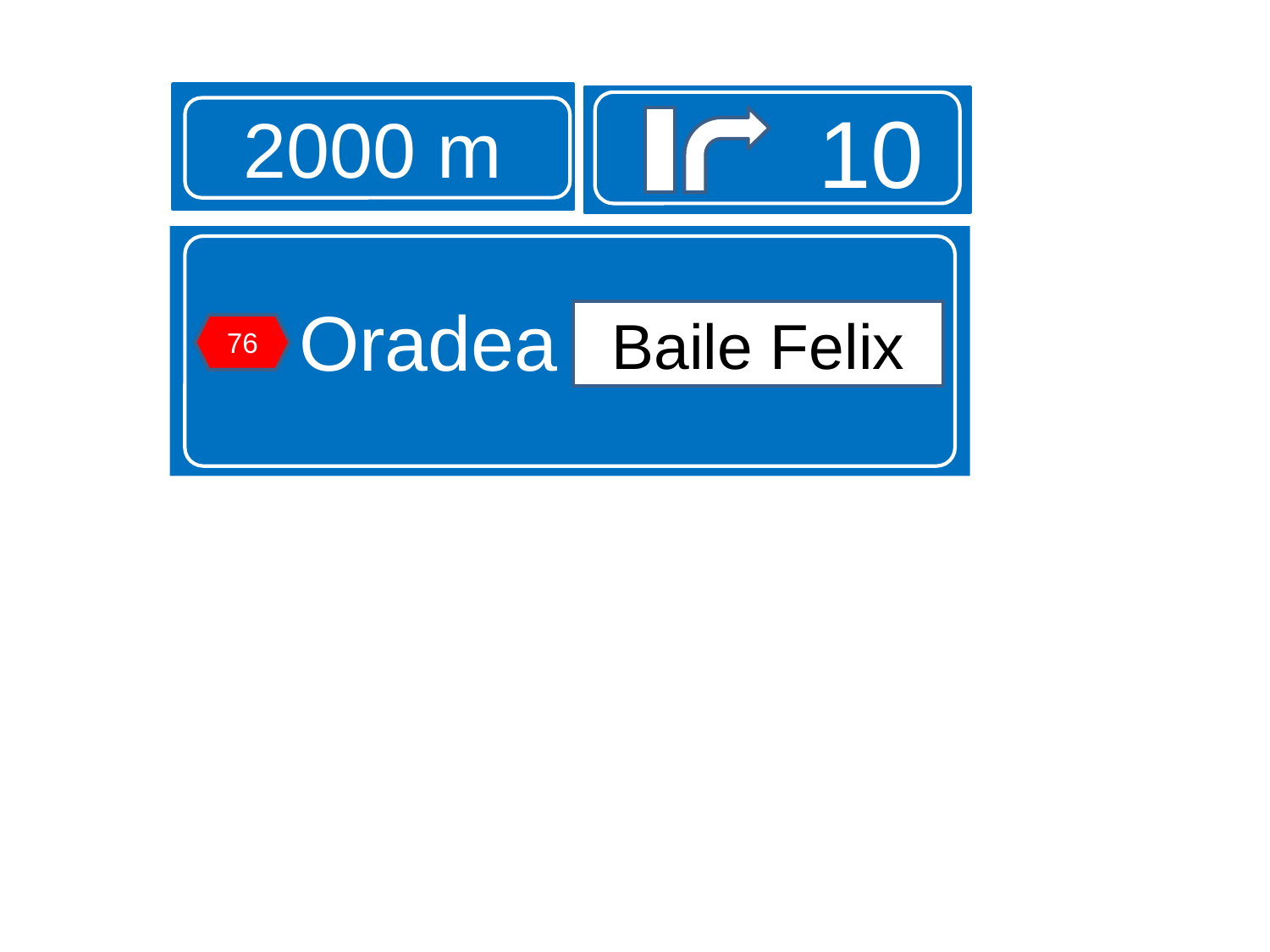

2000 m
10

Oradea Baile Felix

Baile Felix
76